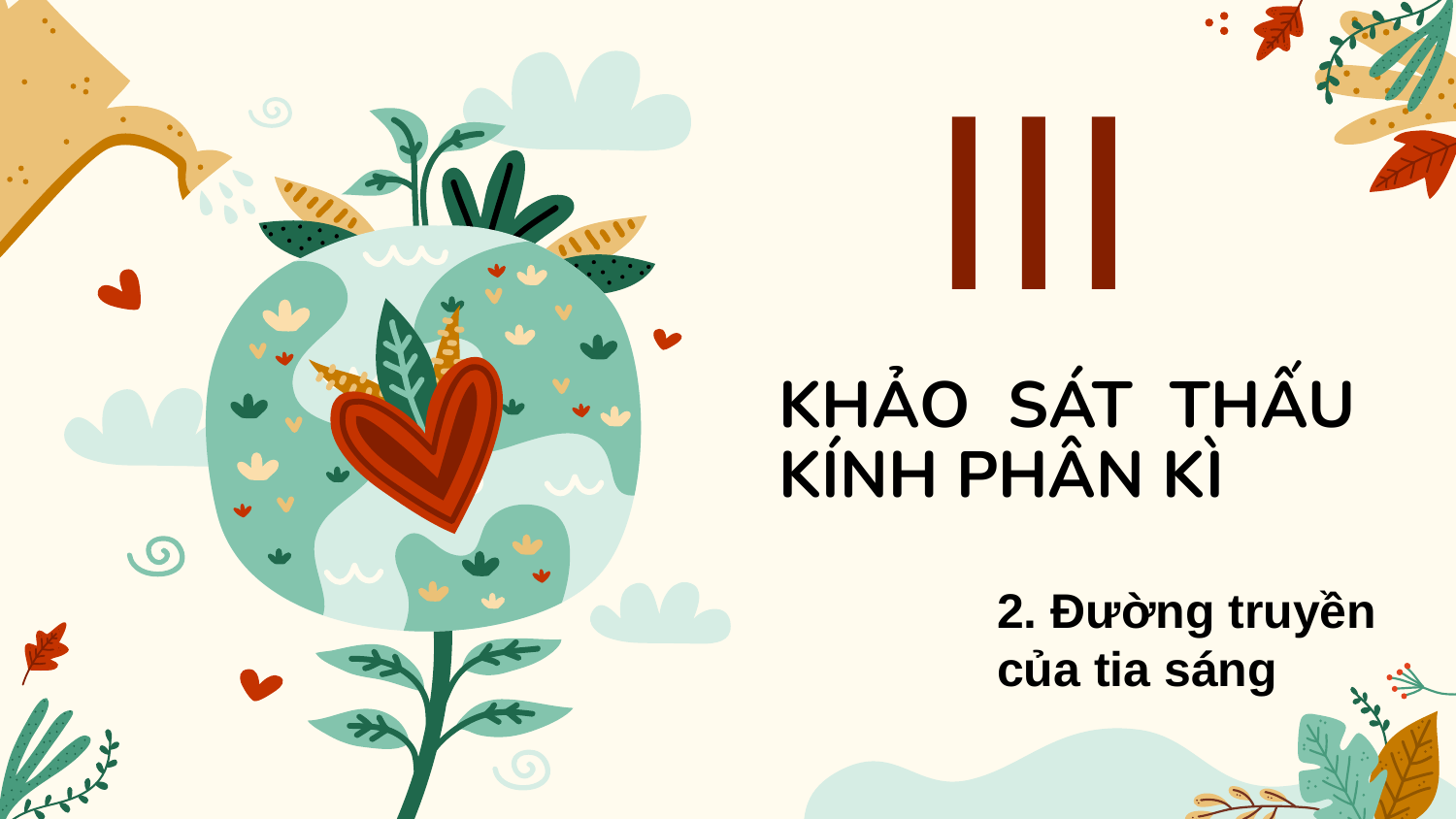

# III
KHẢO SÁT THẤU KÍNH PHÂN KÌ
2. Đường truyền của tia sáng